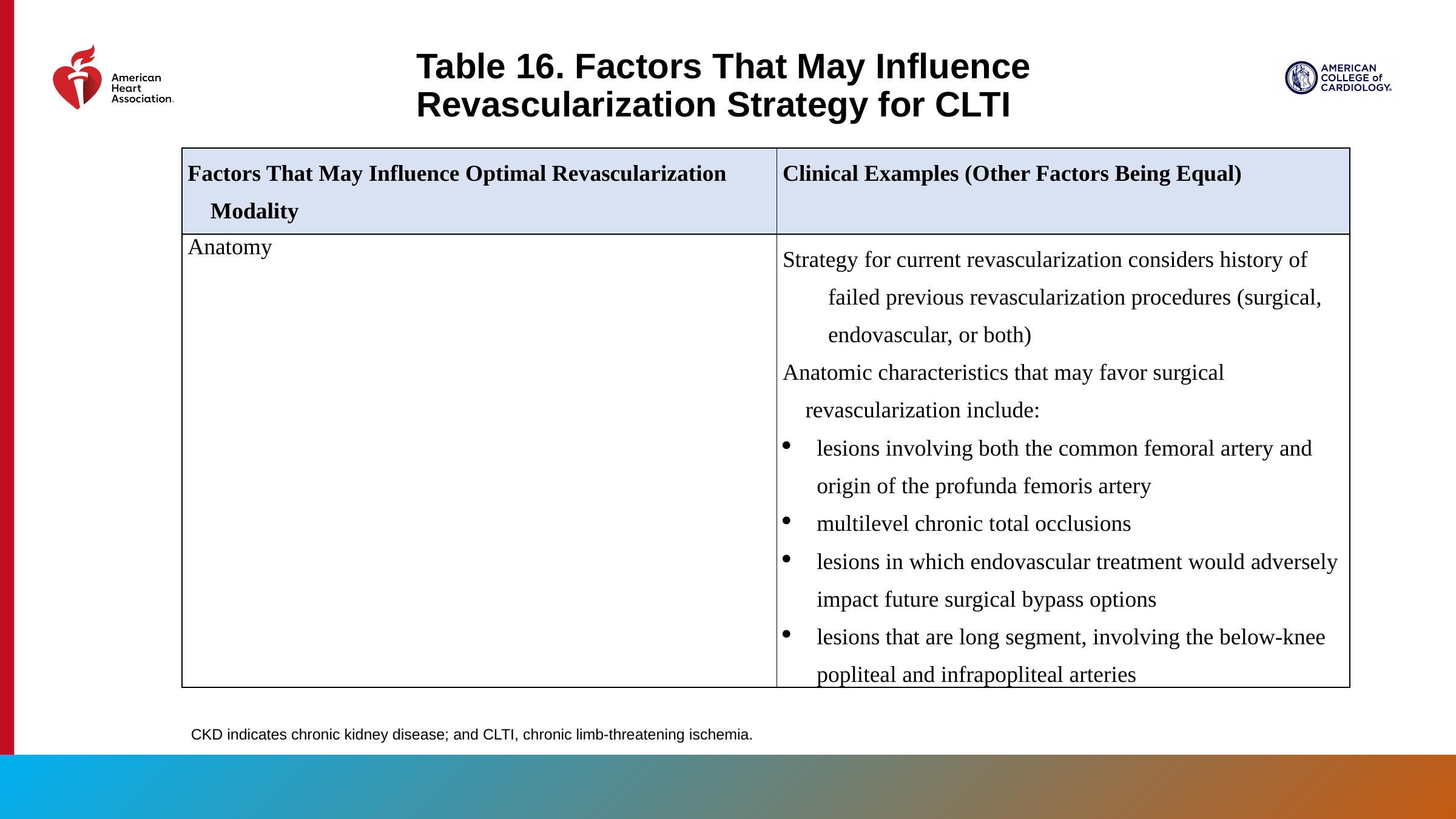

Table 16. Factors That May Influence Revascularization Strategy for CLTI
| Factors That May Influence Optimal Revascularization Modality | Clinical Examples (Other Factors Being Equal) |
| --- | --- |
| Anatomy | Strategy for current revascularization considers history of failed previous revascularization procedures (surgical, endovascular, or both) Anatomic characteristics that may favor surgical revascularization include: lesions involving both the common femoral artery and origin of the profunda femoris artery multilevel chronic total occlusions lesions in which endovascular treatment would adversely impact future surgical bypass options lesions that are long segment, involving the below-knee popliteal and infrapopliteal arteries |
CKD indicates chronic kidney disease; and CLTI, chronic limb-threatening ischemia.
101